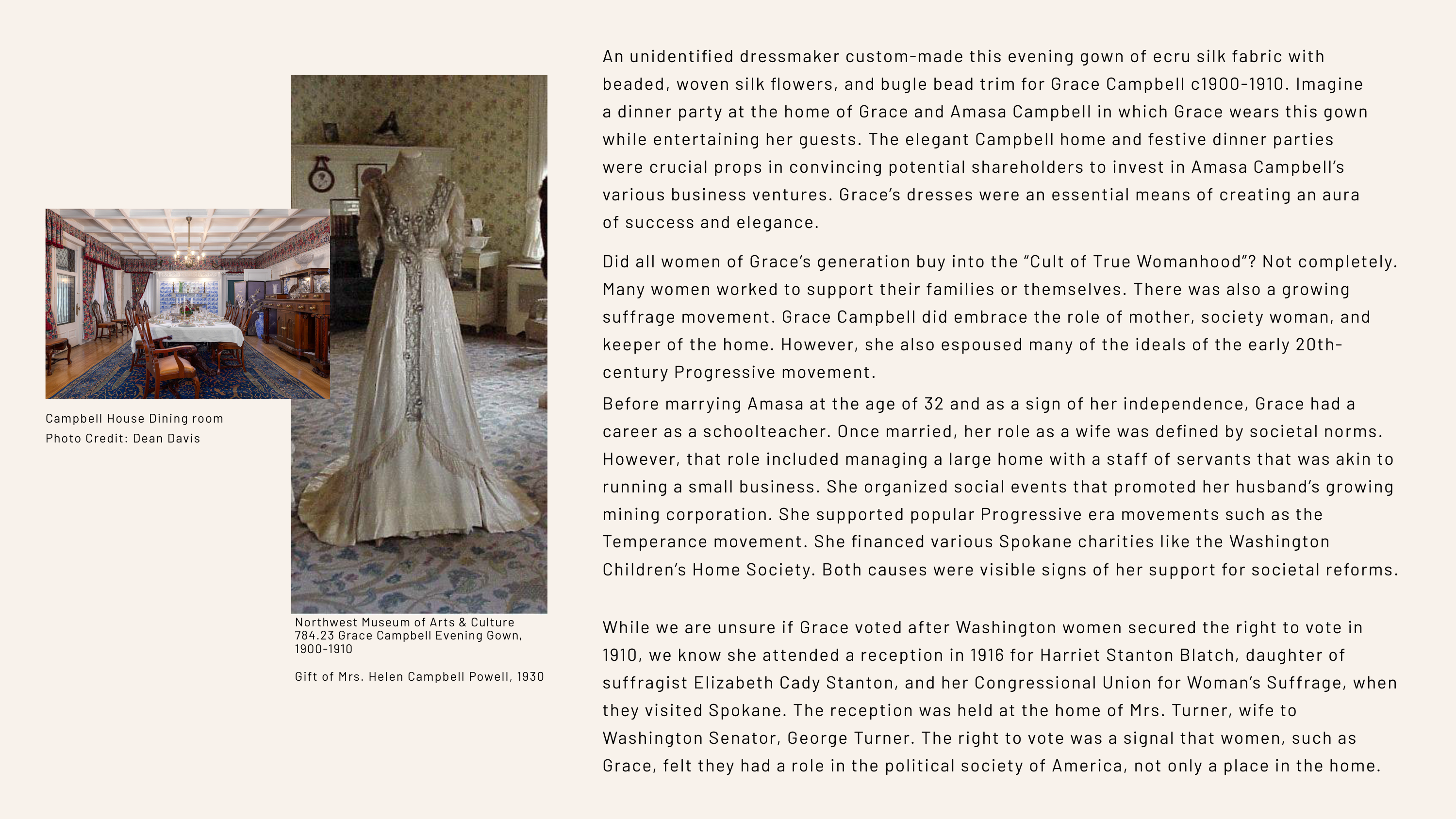

An unidentified dressmaker custom-made this evening gown of ecru silk fabric with beaded, woven silk flowers, and bugle bead trim for Grace Campbell c1900-1910. Imagine a dinner party at the home of Grace and Amasa Campbell in which Grace wears this gown while entertaining her guests. The elegant Campbell home and festive dinner parties were crucial props in convincing potential shareholders to invest in Amasa Campbell’s various business ventures. Grace’s dresses were an essential means of creating an aura of success and elegance.

Did all women of Grace’s generation buy into the “Cult of True Womanhood”? Not completely. Many women worked to support their families or themselves. There was also a growing suffrage movement. Grace Campbell did embrace the role of mother, society woman, and keeper of the home. However, she also espoused many of the ideals of the early 20th-century Progressive movement.
Before marrying Amasa at the age of 32 and as a sign of her independence, Grace had a career as a schoolteacher. Once married, her role as a wife was defined by societal norms. However, that role included managing a large home with a staff of servants that was akin to running a small business. She organized social events that promoted her husband’s growing mining corporation. She supported popular Progressive era movements such as the Temperance movement. She financed various Spokane charities like the Washington Children’s Home Society. Both causes were visible signs of her support for societal reforms.
Campbell House Dining room
Photo Credit: Dean Davis
While we are unsure if Grace voted after Washington women secured the right to vote in 1910, we know she attended a reception in 1916 for Harriet Stanton Blatch, daughter of suffragist Elizabeth Cady Stanton, and her Congressional Union for Woman’s Suffrage, when they visited Spokane. The reception was held at the home of Mrs. Turner, wife to Washington Senator, George Turner. The right to vote was a signal that women, such as Grace, felt they had a role in the political society of America, not only a place in the home.
Northwest Museum of Arts & Culture
784.23 Grace Campbell Evening Gown,
1900-1910

Gift of Mrs. Helen Campbell Powell, 1930